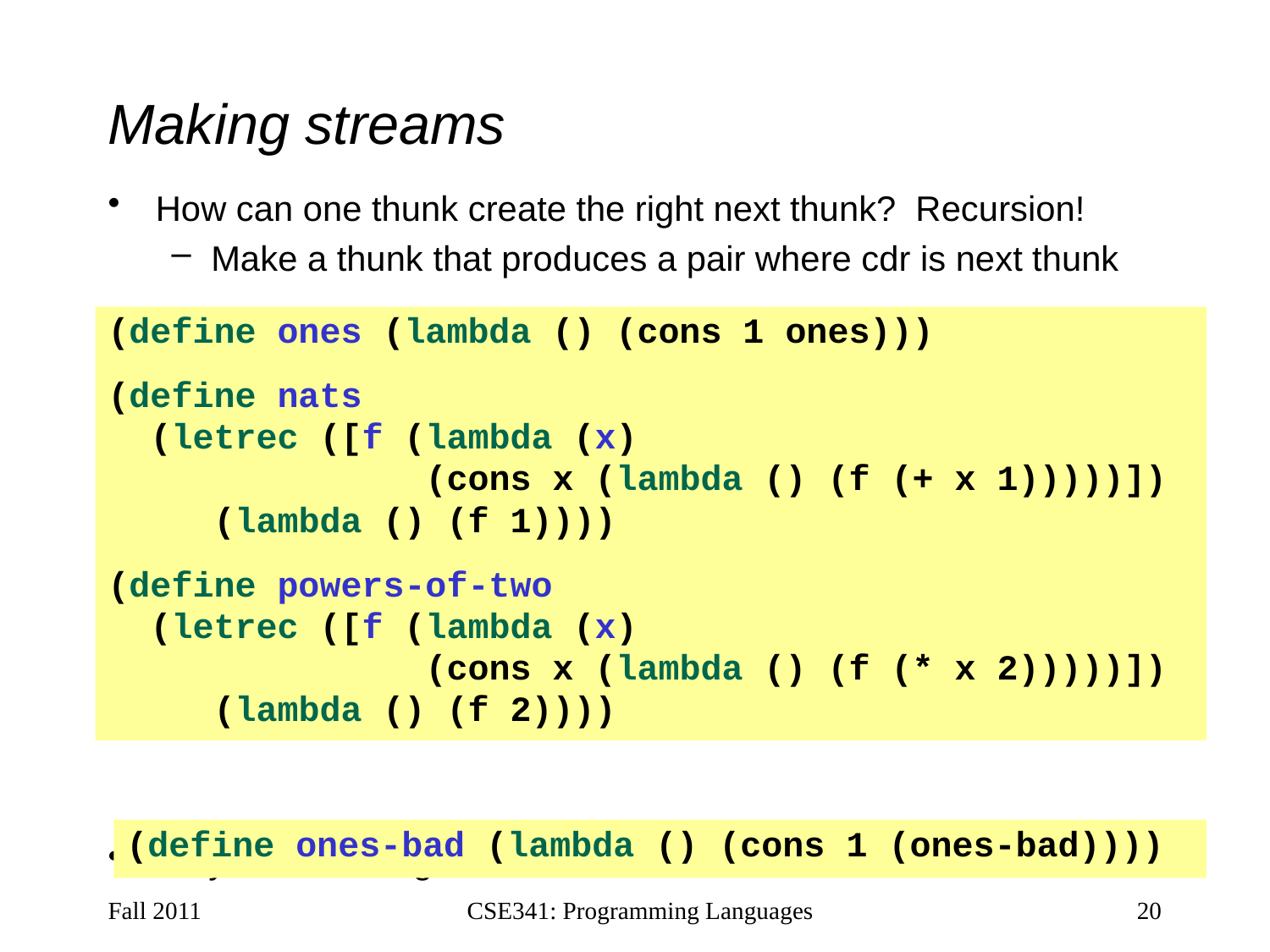

# Making streams
How can one thunk create the right next thunk?  Recursion!
Make a thunk that produces a pair where cdr is next thunk

Why is this wrong?

(define ones (lambda () (cons 1 ones)))

(define nats
  (letrec ([f (lambda (x)
               (cons x (lambda () (f (+ x 1)))))])
     (lambda () (f 1))))

(define powers-of-two
  (letrec ([f (lambda (x)
               (cons x (lambda () (f (* x 2)))))])
     (lambda () (f 2))))
(define ones-bad (lambda () (cons 1 (ones-bad))))
Fall 2011
CSE341: Programming Languages
20